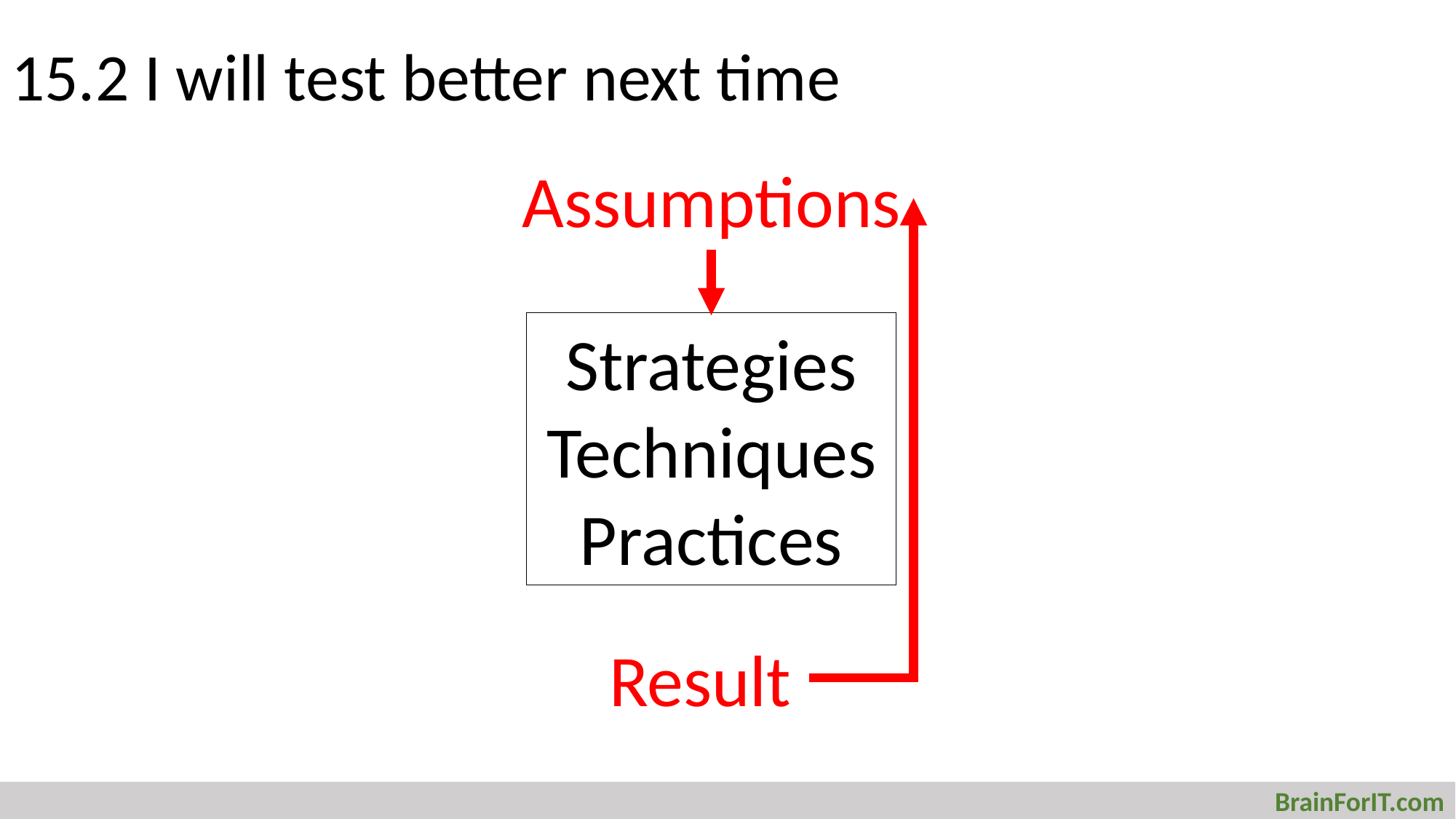

# 15.2 I will test better next time
Assumptions
Strategies
Techniques
Practices
Result